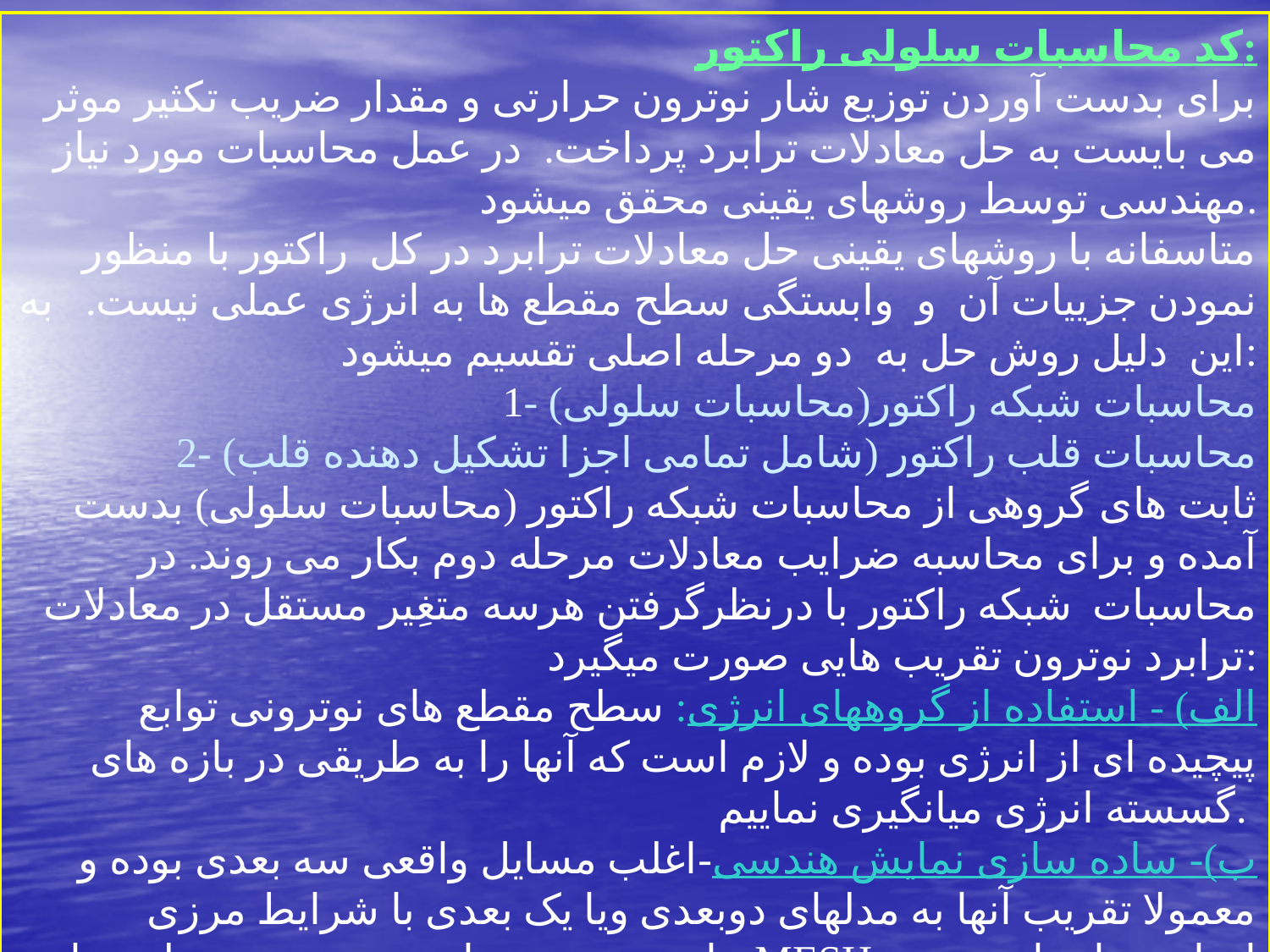

کد محاسبات سلولی راکتور:
برای بدست آوردن توزيع شار نوترون حرارتی و مقدار ضريب تکثير موثر می بايست به حل معادلات ترابرد پرداخت.  در عمل محاسبات مورد نياز مهندسی توسط روشهای يقينی محقق ميشود.
متاسفانه با روشهای يقينی حل معادلات ترابرد در کل  راکتور با منظور نمودن جزييات آن  و  وابستگی سطح مقطع ها به انرژی عملی نيست.   به اين  دليل روش حل به  دو مرحله اصلی تقسيم ميشود:
1- محاسبات شبکه راکتور(محاسبات سلولی)
2- محاسبات قلب راکتور (شامل تمامی اجزا تشکيل دهنده قلب)
 ثابت های گروهی از محاسبات شبکه راکتور (محاسبات سلولی) بدست آمده و برای محاسبه ضرايب معادلات مرحله دوم بکار می روند. در محاسبات  شبکه راکتور با درنظرگرفتن هرسه متغِير مستقل در معادلات ترابرد نوترون تقريب هايی صورت ميگيرد:
 الف) - استفاده از گروههای انرژی: سطح مقطع های نوترونی توابع پيچيده ای از انرژی بوده و لازم است که آنها را به طريقی در بازه های گسسته انرژی ميانگيری نماييم.
ب)- ساده سازی نمايش هندسی-اغلب مسايل واقعی سه بعدی بوده و معمولا تقريب آنها به مدلهای دوبعدی ويا يک بعدی با شرايط مرزی مناسب ضروری است. در چنين مدلی برایMESH انجام محاسبات عددی تغييرات شار نوترون ميتوان محدوده را به اجزا گسسته يا تقسيم نمود.